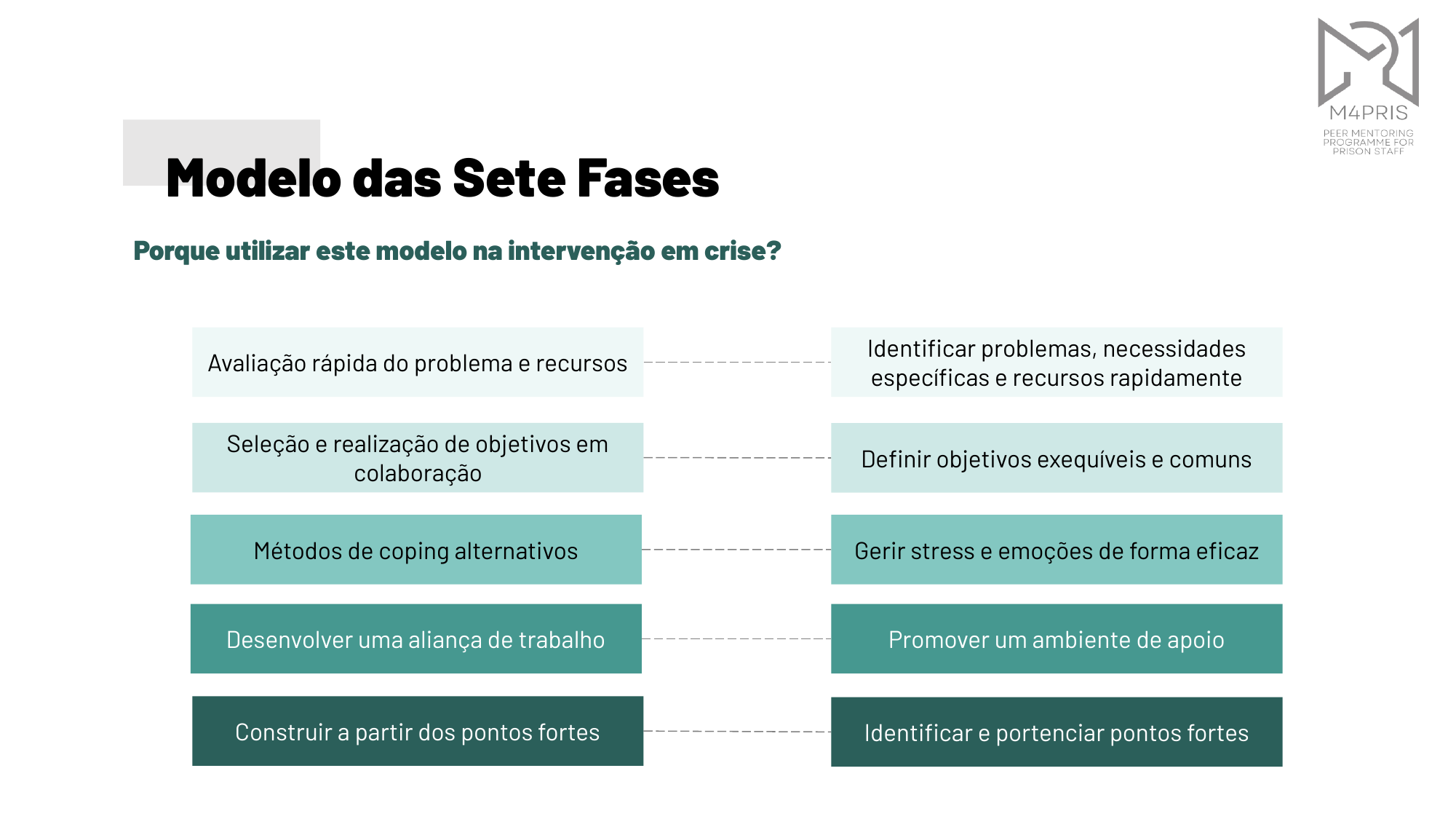

Modelo das Sete Fases
Porque utilizar este modelo na intervenção em crise?
Avaliação rápida do problema e recursos
Identificar problemas, necessidades específicas e recursos rapidamente
Seleção e realização de objetivos em colaboração
Definir objetivos exequíveis e comuns
Métodos de coping alternativos
Gerir stress e emoções de forma eficaz
Desenvolver uma aliança de trabalho
Promover um ambiente de apoio
Construir a partir dos pontos fortes
Identificar e portenciar pontos fortes